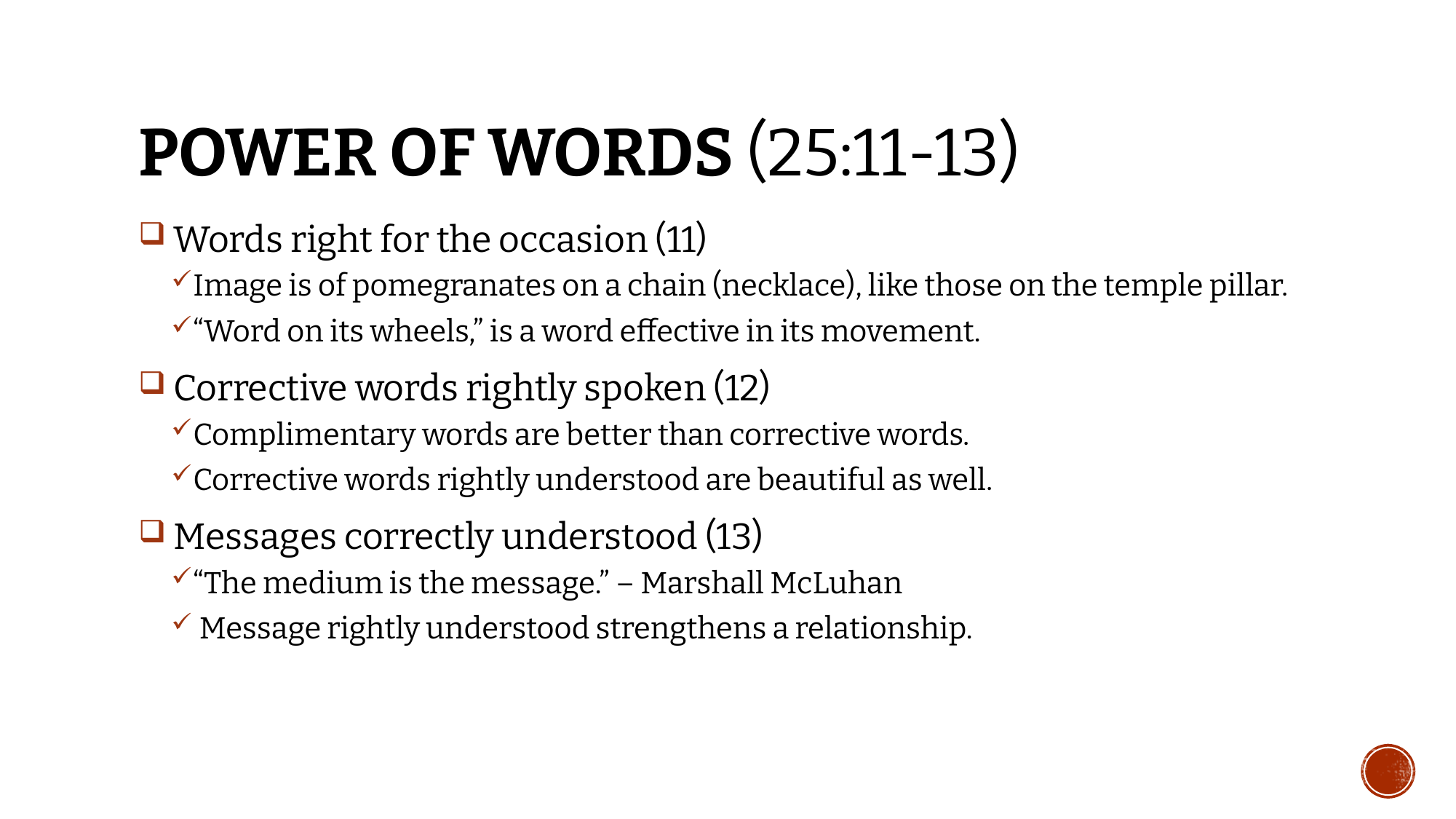

# POWER OF WORDS (25:11-13)
 Words right for the occasion (11)
Image is of pomegranates on a chain (necklace), like those on the temple pillar.
“Word on its wheels,” is a word effective in its movement.
 Corrective words rightly spoken (12)
Complimentary words are better than corrective words.
Corrective words rightly understood are beautiful as well.
 Messages correctly understood (13)
“The medium is the message.” – Marshall McLuhan
 Message rightly understood strengthens a relationship.